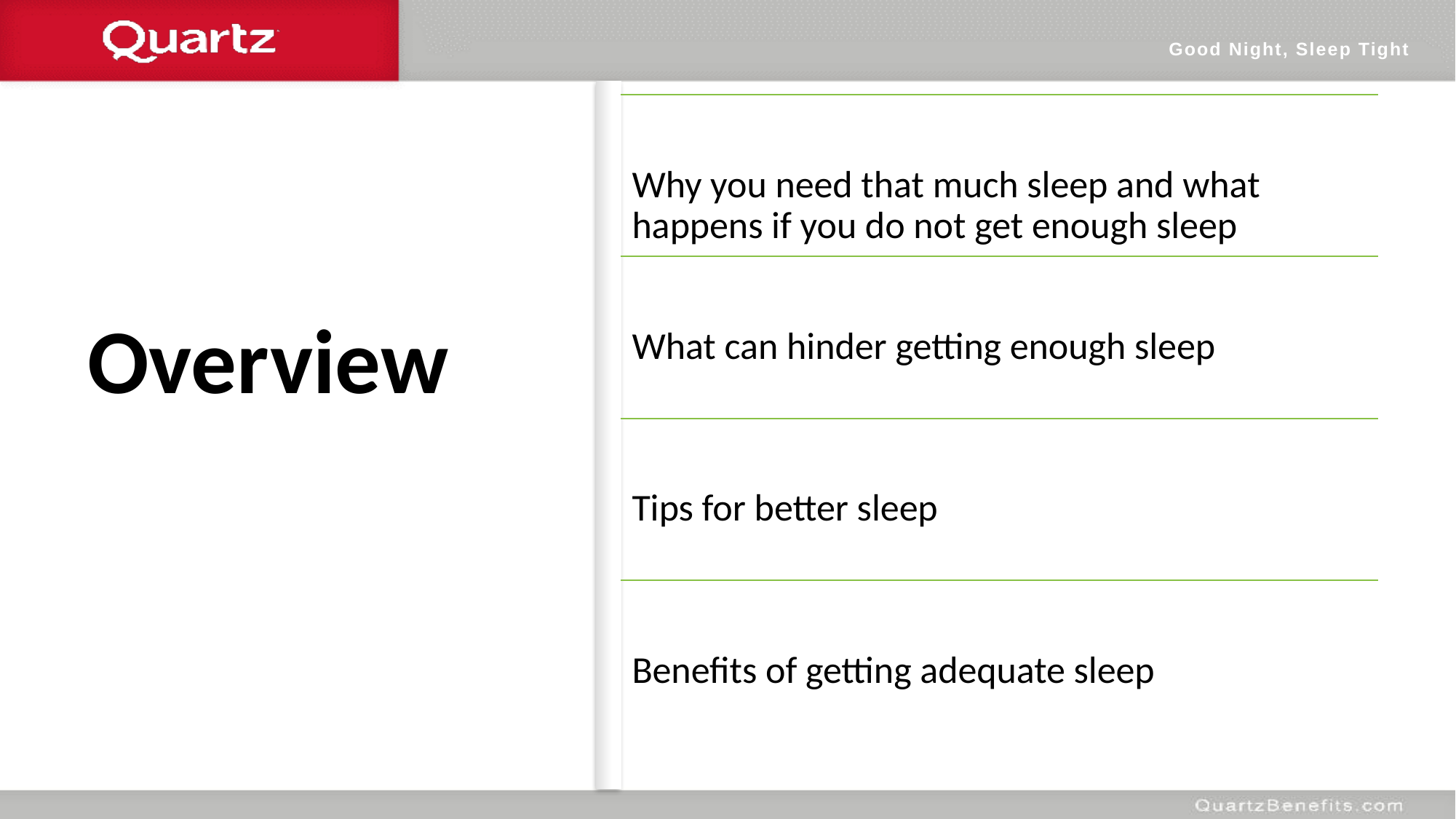

Good Night, Sleep Tight

Why you need that much sleep and what happens if you do not get enough sleep

What can hinder getting enough sleep

Tips for better sleep

Benefits of getting adequate sleep
Overview